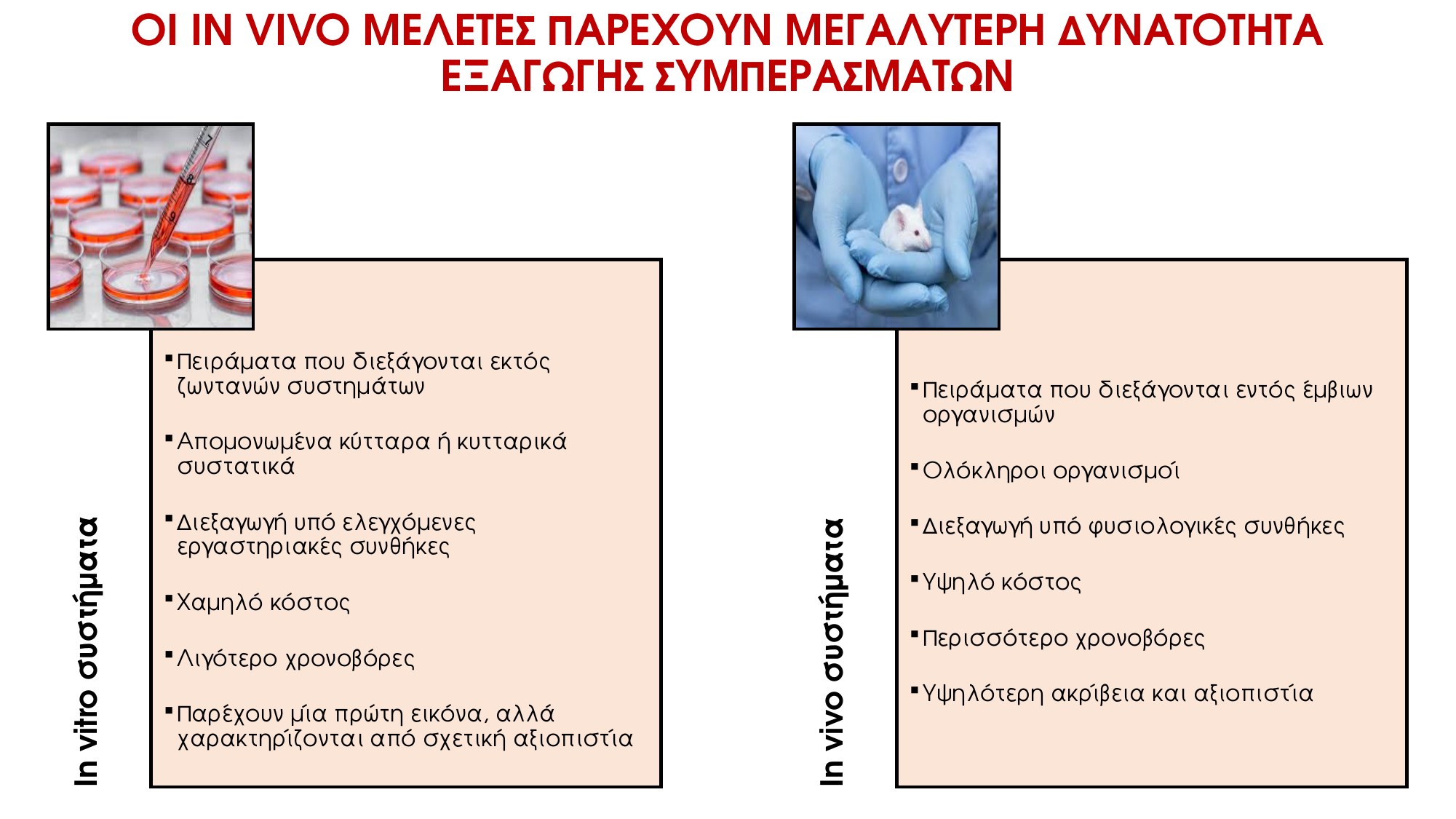

ΟΙ IN VIVO ΜΕΛΕΤΕΣ ΠΑΡΕΧΟΥΝ ΜΕΓΑΛΥΤΕΡΗ ΔΥΝΑΤΟΤΗΤΑ ΕΞΑΓΩΓΗΣ ΣΥΜΠΕΡΑΣΜΑΤΩΝ
In vitro συστήματα
Πειράματα που διεξάγονται εκτός ζωντανών συστημάτων

Απομονωμένα κύτταρα ή κυτταρικά συστατικά

Διεξαγωγή υπό ελεγχόμενες εργαστηριακές συνθήκες

Χαμηλό κόστος

Λιγότερο χρονοβόρες

Παρέχουν μία πρώτη εικόνα, αλλά χαρακτηρίζονται από σχετική αξιοπιστία

In vivo συστήματα

Πειράματα που διεξάγονται εντός έμβιων οργανισμών

Ολόκληροι οργανισμοί

Διεξαγωγή υπό φυσιολογικές συνθήκες

Υψηλό κόστος

Περισσότερο χρονοβόρες

Υψηλότερη ακρίβεια και αξιοπιστία